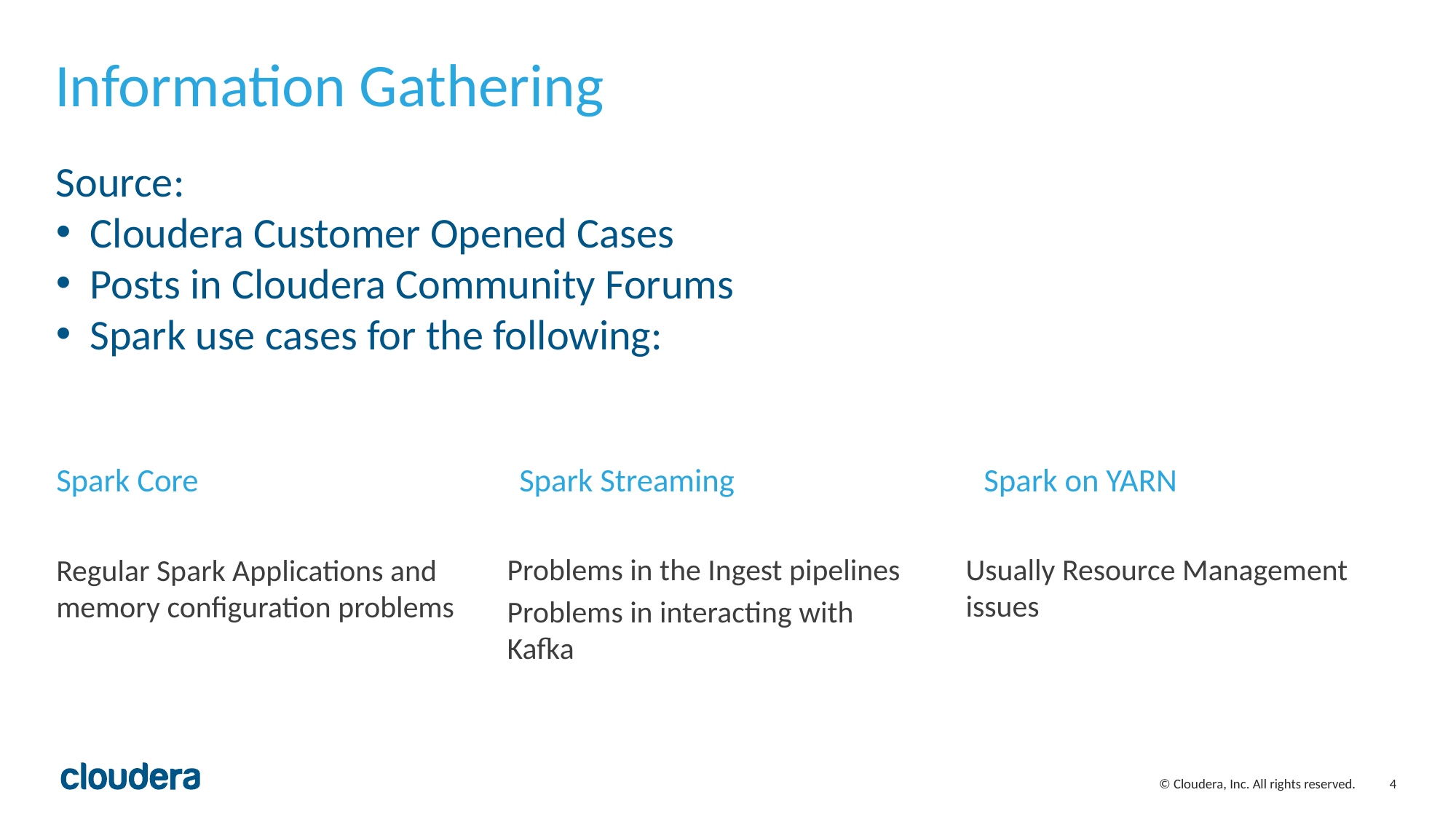

# Information Gathering
Source:
Cloudera Customer Opened Cases
Posts in Cloudera Community Forums
Spark use cases for the following:
Spark Core
Spark Streaming
Spark on YARN
Problems in the Ingest pipelines
Problems in interacting with Kafka
Usually Resource Management issues
Regular Spark Applications and memory configuration problems